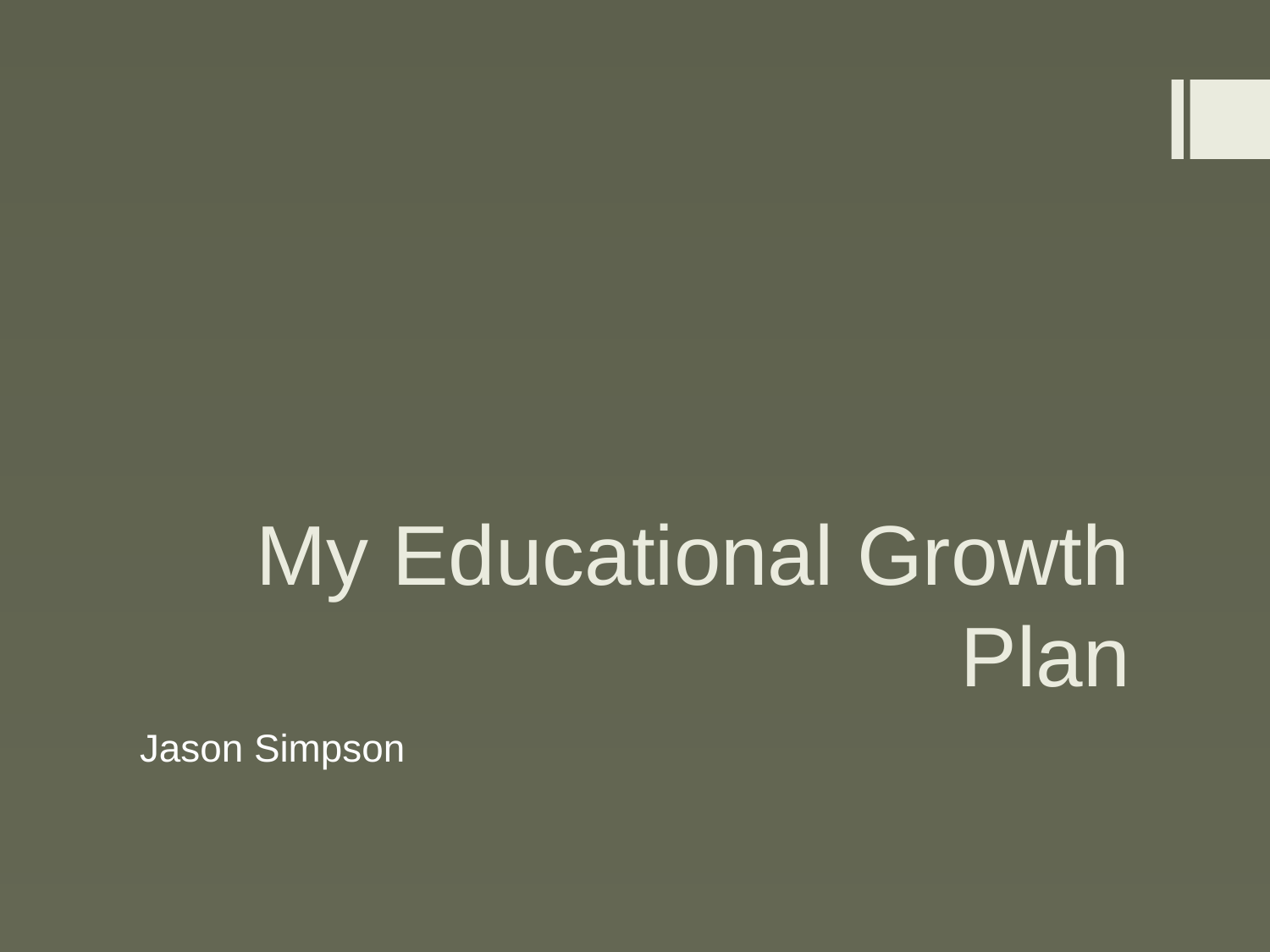

# My Educational Growth Plan
Jason Simpson